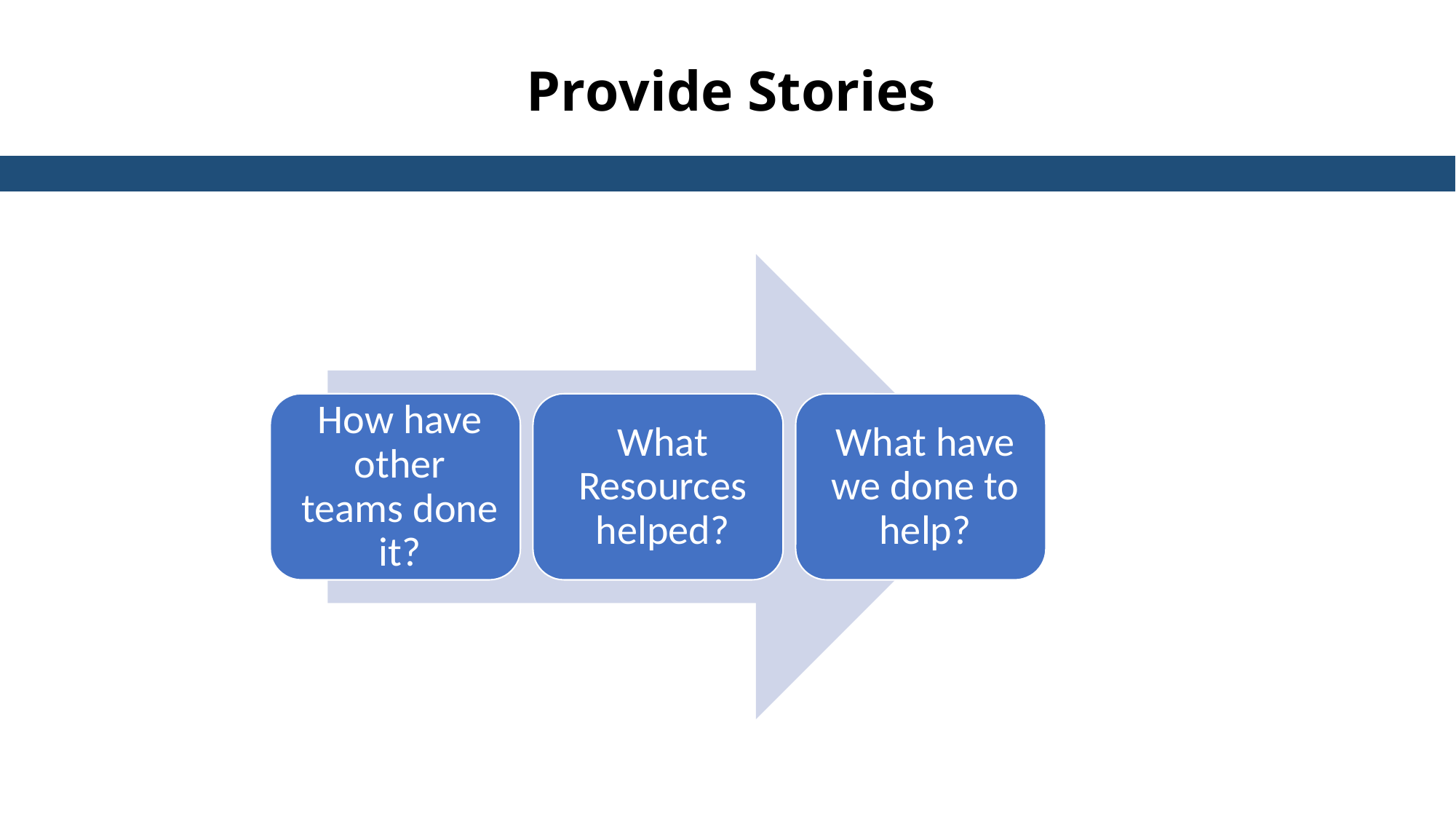

Provide Stories

How have other teams done it?
What Resources helped?
What have we done to help?